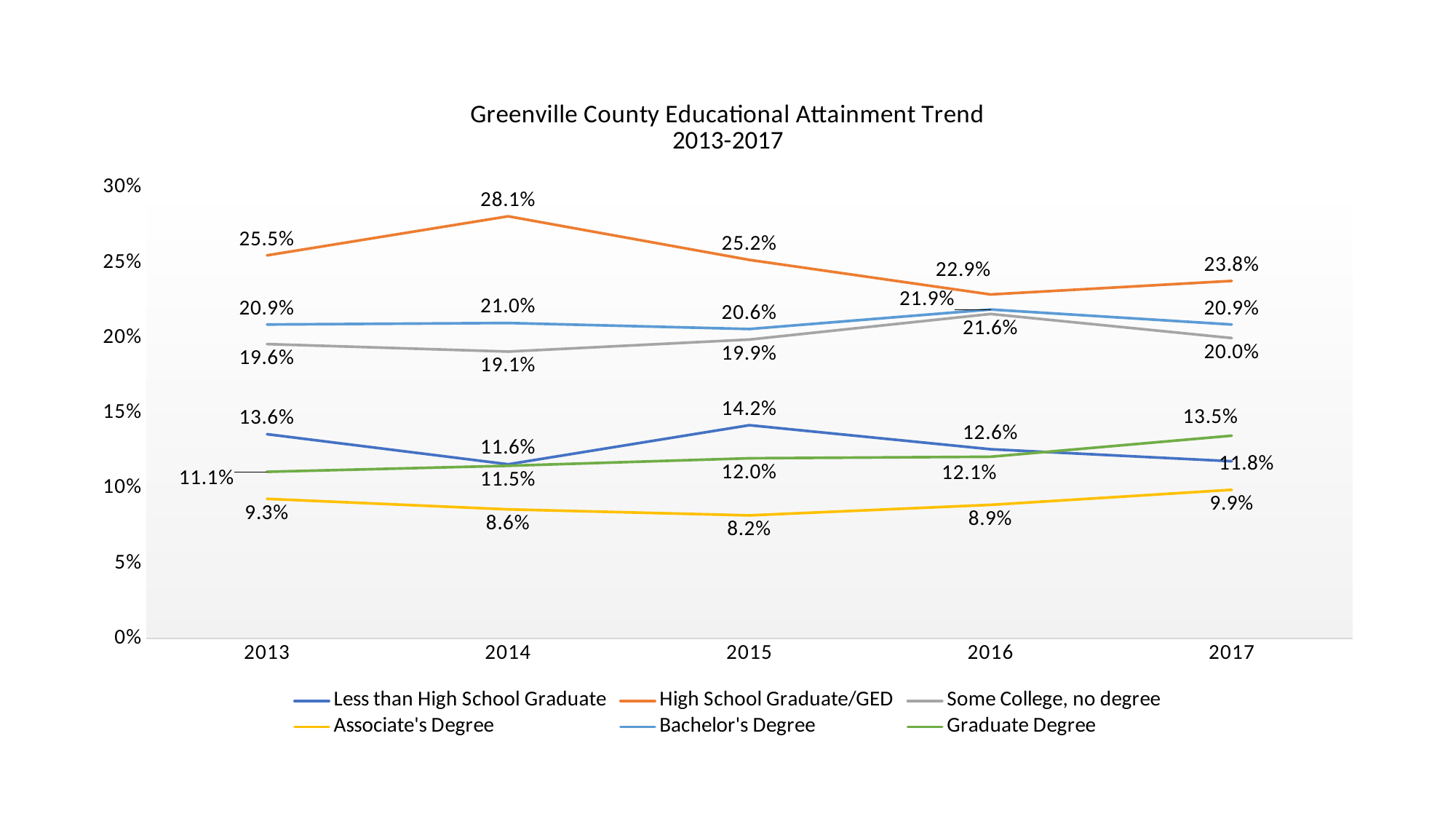

### Chart: Greenville County Educational Attainment Trend
2013-2017

| Category | Less than High School Graduate | High School Graduate/GED | Some College, no degree | Associate's Degree | Bachelor's Degree | Graduate Degree |
|---|---|---|---|---|---|---|
| 2013 | 0.136 | 0.255 | 0.196 | 0.093 | 0.209 | 0.111 |
| 2014 | 0.11599999999999999 | 0.281 | 0.191 | 0.086 | 0.21 | 0.115 |
| 2015 | 0.142 | 0.252 | 0.199 | 0.082 | 0.206 | 0.12 |
| 2016 | 0.126 | 0.229 | 0.216 | 0.089 | 0.219 | 0.121 |
| 2017 | 0.118 | 0.238 | 0.2 | 0.099 | 0.209 | 0.135 |